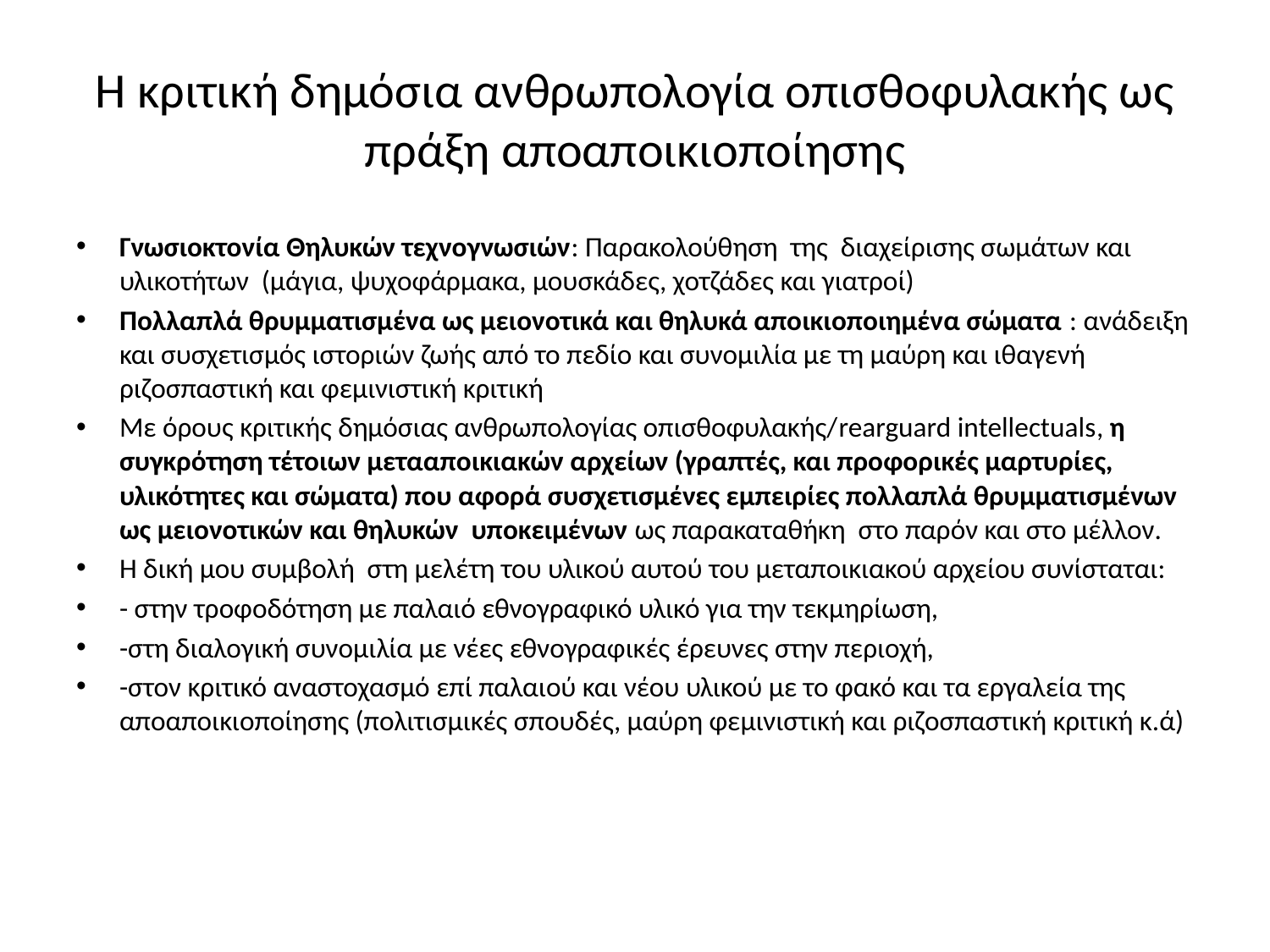

# Η κριτική δημόσια ανθρωπολογία οπισθοφυλακής ως πράξη αποαποικιοποίησης
Γνωσιοκτονία Θηλυκών τεχνογνωσιών: Παρακολούθηση  της  διαχείρισης σωμάτων και υλικοτήτων  (μάγια, ψυχοφάρμακα, μουσκάδες, χοτζάδες και γιατροί)
Πολλαπλά θρυμματισμένα ως μειονοτικά και θηλυκά αποικιοποιημένα σώματα : ανάδειξη και συσχετισμός ιστοριών ζωής από το πεδίο και συνομιλία με τη μαύρη και ιθαγενή ριζοσπαστική και φεμινιστική κριτική
Με όρους κριτικής δημόσιας ανθρωπολογίας οπισθοφυλακής/rearguard intellectuals, η συγκρότηση τέτοιων μετααποικιακών αρχείων (γραπτές, και προφορικές μαρτυρίες, υλικότητες και σώματα) που αφορά συσχετισμένες εμπειρίες πολλαπλά θρυμματισμένων ως μειονοτικών και θηλυκών  υποκειμένων ως παρακαταθήκη  στο παρόν και στο μέλλον.
Η δική μου συμβολή  στη μελέτη του υλικού αυτού του μεταποικιακού αρχείου συνίσταται:
- στην τροφοδότηση με παλαιό εθνογραφικό υλικό για την τεκμηρίωση,
-στη διαλογική συνομιλία με νέες εθνογραφικές έρευνες στην περιοχή,
-στον κριτικό αναστοχασμό επί παλαιού και νέου υλικού με το φακό και τα εργαλεία της αποαποικιοποίησης (πολιτισμικές σπουδές, μαύρη φεμινιστική και ριζοσπαστική κριτική κ.ά)